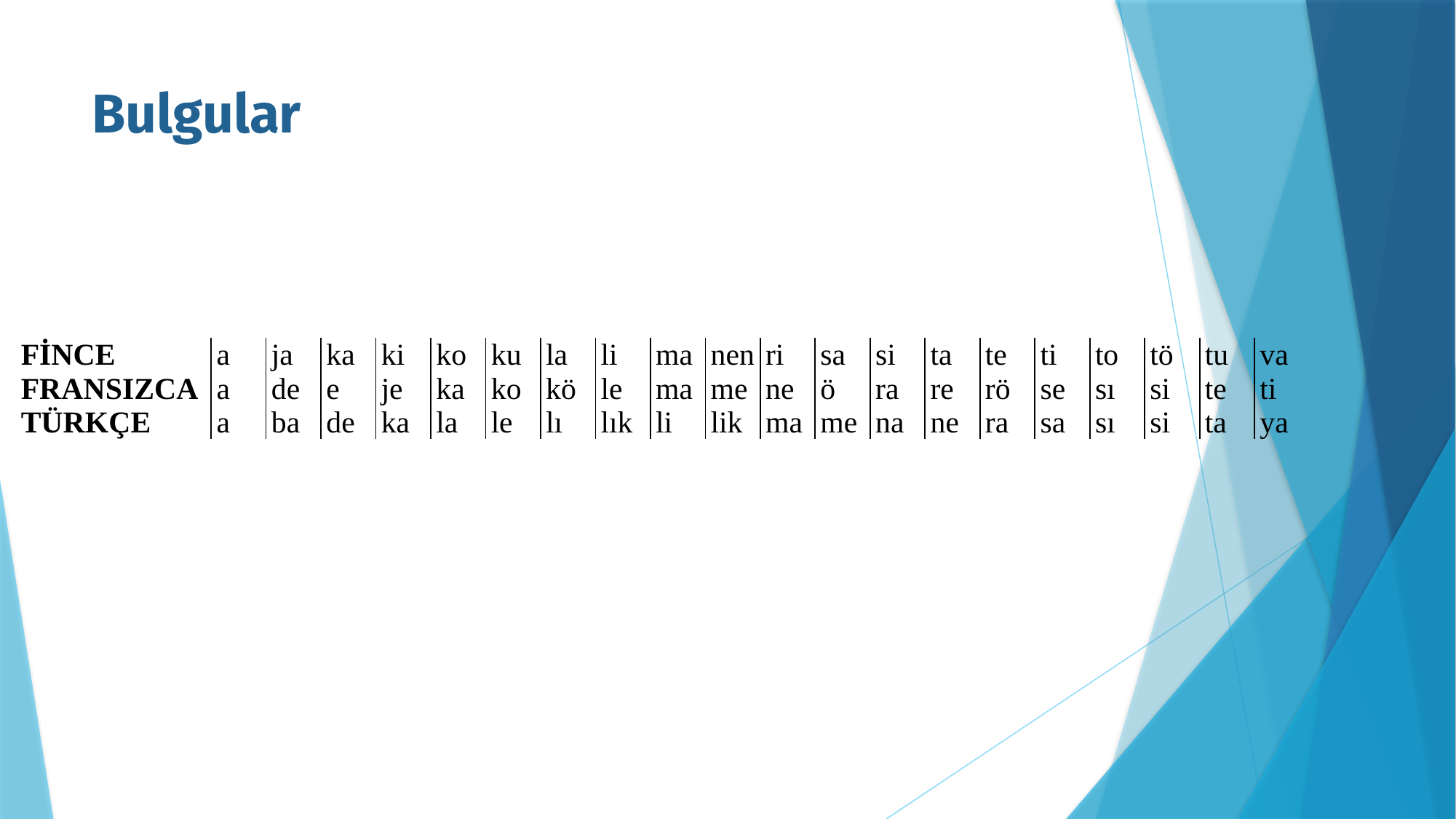

# Bulgular
| FİNCE | a | ja | ka | ki | ko | ku | la | li | ma | nen | ri | sa | si | ta | te | ti | to | tö | tu | va |
| --- | --- | --- | --- | --- | --- | --- | --- | --- | --- | --- | --- | --- | --- | --- | --- | --- | --- | --- | --- | --- |
| FRANSIZCA | a | de | e | je | ka | ko | kö | le | ma | me | ne | ö | ra | re | rö | se | sı | si | te | ti |
| TÜRKÇE | a | ba | de | ka | la | le | lı | lık | li | lik | ma | me | na | ne | ra | sa | sı | si | ta | ya |